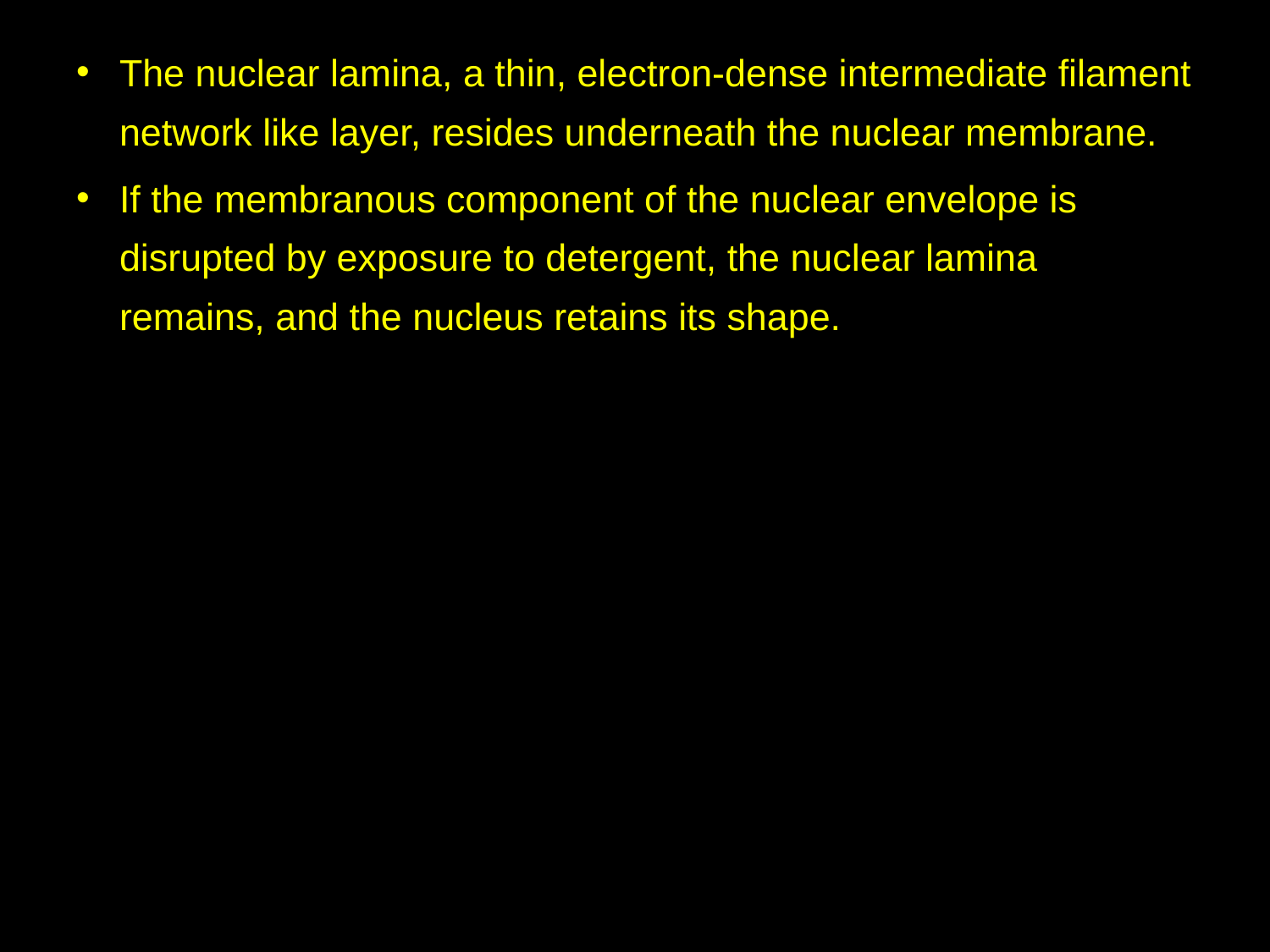

The nuclear lamina, a thin, electron-dense intermediate filament network like layer, resides underneath the nuclear membrane.
If the membranous component of the nuclear envelope is disrupted by exposure to detergent, the nuclear lamina remains, and the nucleus retains its shape.